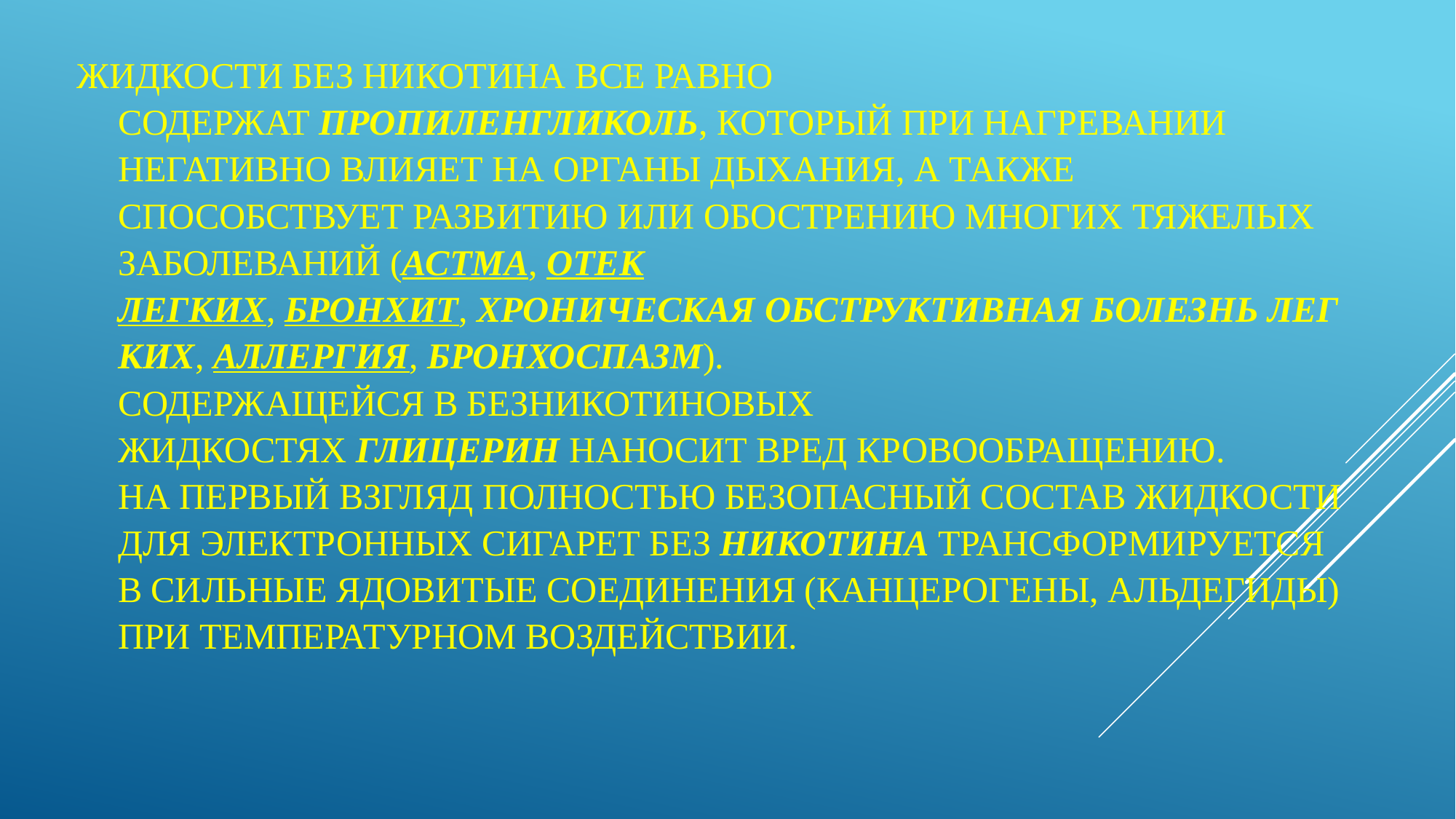

# Жидкости без никотина все равно содержат пропиленгликоль, который при нагревании негативно влияет на органы дыхания, а также способствует развитию или обострению многих тяжелых заболеваний (астма, отек легких, бронхит, хроническая обструктивная болезнь легких, аллергия, бронхоспазм). Содержащейся в безникотиновых жидкостях глицерин наносит вред кровообращению. На первый взгляд полностью безопасный состав жидкости для электронных сигарет без никотина трансформируется в сильные ядовитые соединения (канцерогены, альдегиды) при температурном воздействии.